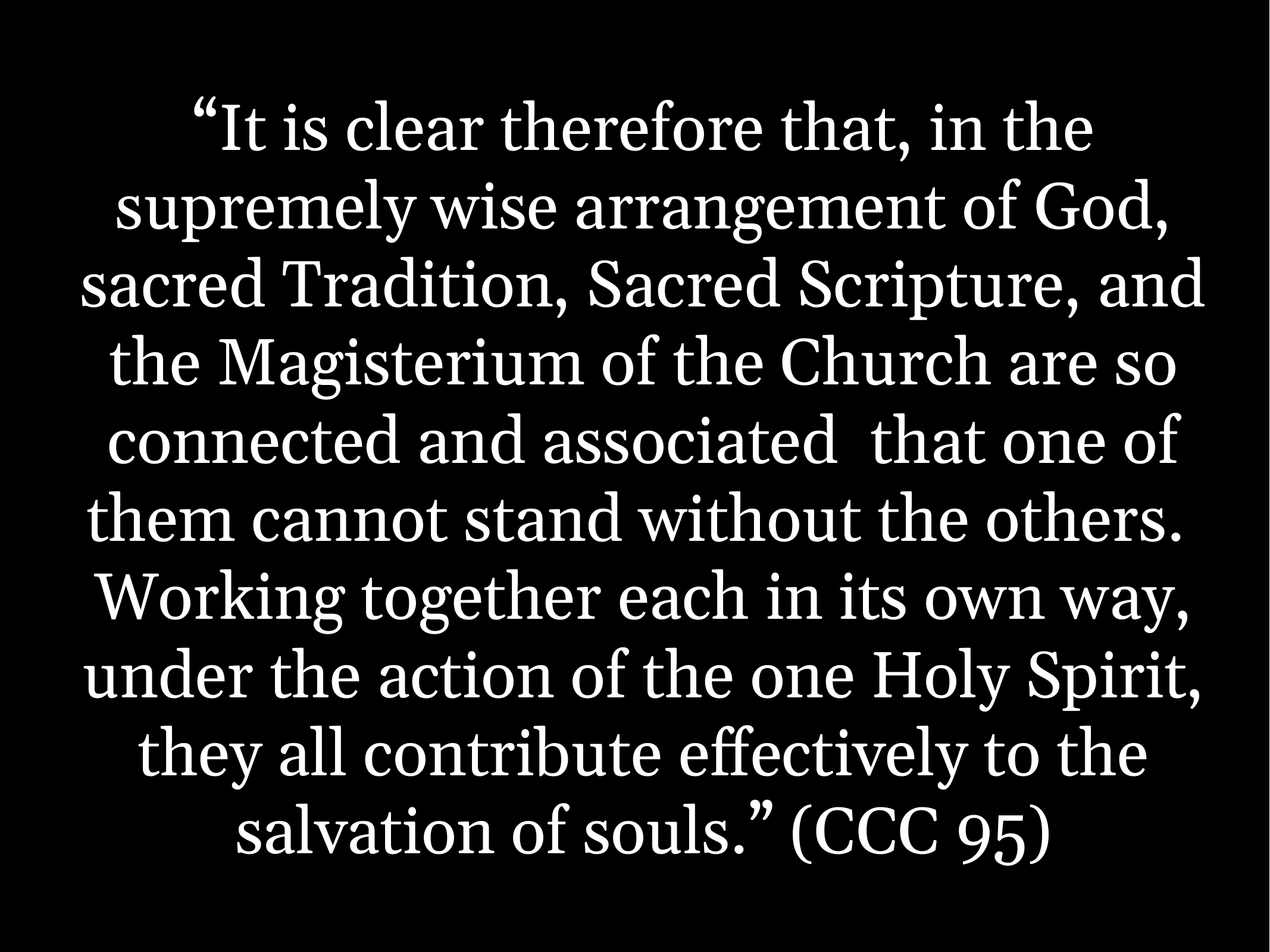

# “It is clear therefore that, in the supremely wise arrangement of God, sacred Tradition, Sacred Scripture, and the Magisterium of the Church are so connected and associated  that one of them cannot stand without the others.  Working together each in its own way, under the action of the one Holy Spirit, they all contribute effectively to the salvation of souls.” (CCC 95)